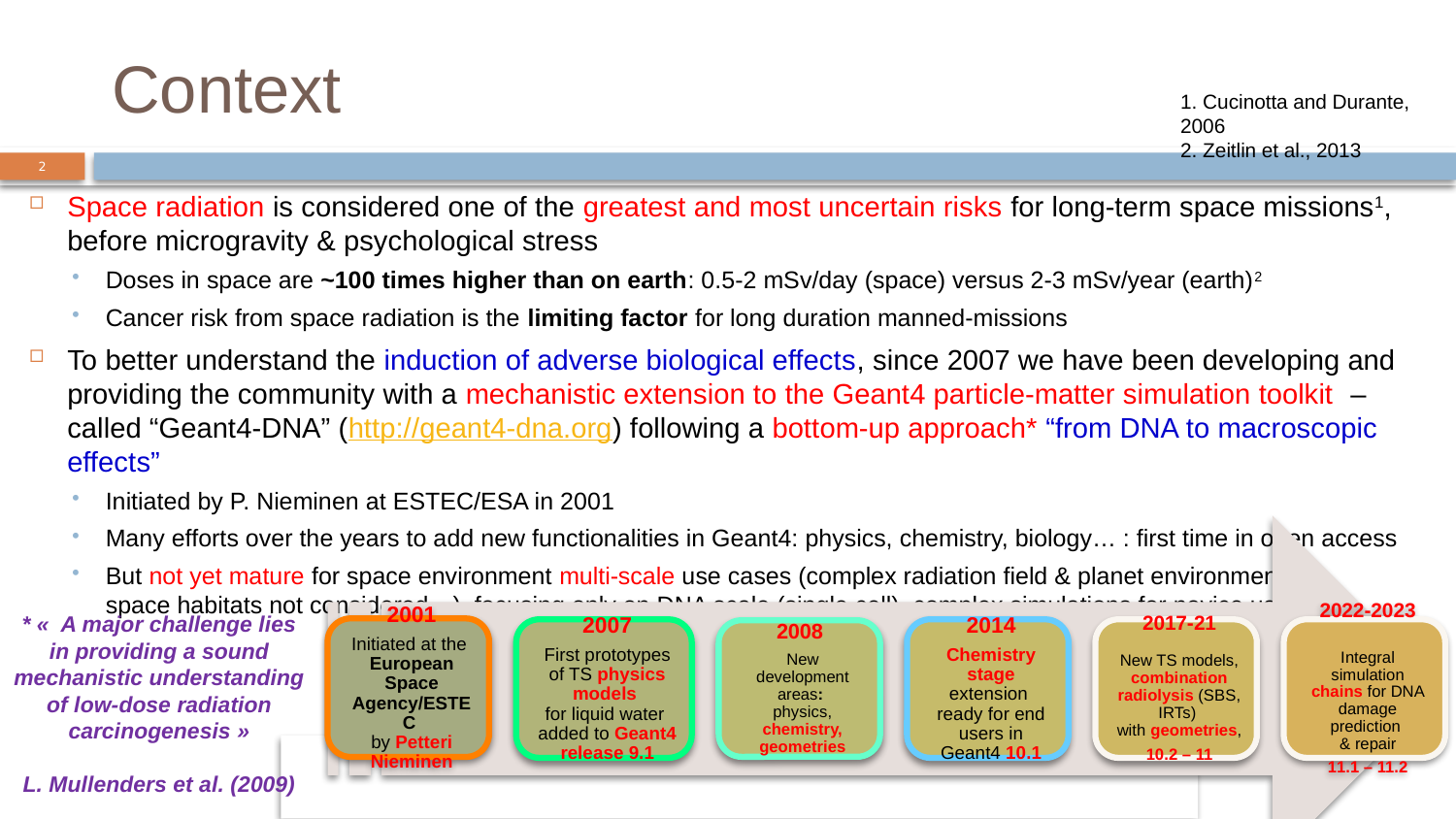

# Context
1. Cucinotta and Durante, 2006
2. Zeitlin et al., 2013
2
Space radiation is considered one of the greatest and most uncertain risks for long-term space missions1,
before microgravity & psychological stress
Doses in space are ~100 times higher than on earth: 0.5-2 mSv/day (space) versus 2-3 mSv/year (earth)2
Cancer risk from space radiation is the limiting factor for long duration manned-missions
To better understand the induction of adverse biological effects, since 2007 we have been developing and providing the community with a mechanistic extension to the Geant4 particle-matter simulation toolkit  – called “Geant4-DNA” (http://geant4-dna.org) following a bottom-up approach* “from DNA to macroscopic effects”
Initiated by P. Nieminen at ESTEC/ESA in 2001
Many efforts over the years to add new functionalities in Geant4: physics, chemistry, biology… : first time in open access
But not yet mature for space environment multi-scale use cases (complex radiation field & planet environment,
space habitats not considered…), focusing only on DNA scale (single cell), complex simulations for novice users…

2001
Initiated at the
European Space Agency/ESTEC
by Petteri Nieminen
2007
First prototypes of TS physics models
for liquid water
added to Geant4 release 9.1
2008
New development areas:
physics, chemistry, geometries
2014
Chemistry stage extension
ready for end users in Geant4 10.1
2017-21
New TS models,
combination radiolysis (SBS, IRTs)
with geometries,
10.2 – 11
2022-2023
Integral simulation chains for DNA damage prediction
& repair
11.1 – 11.2
* «  A major challenge lies in providing a sound mechanistic understanding of low-dose radiation carcinogenesis »
L. Mullenders et al. (2009)